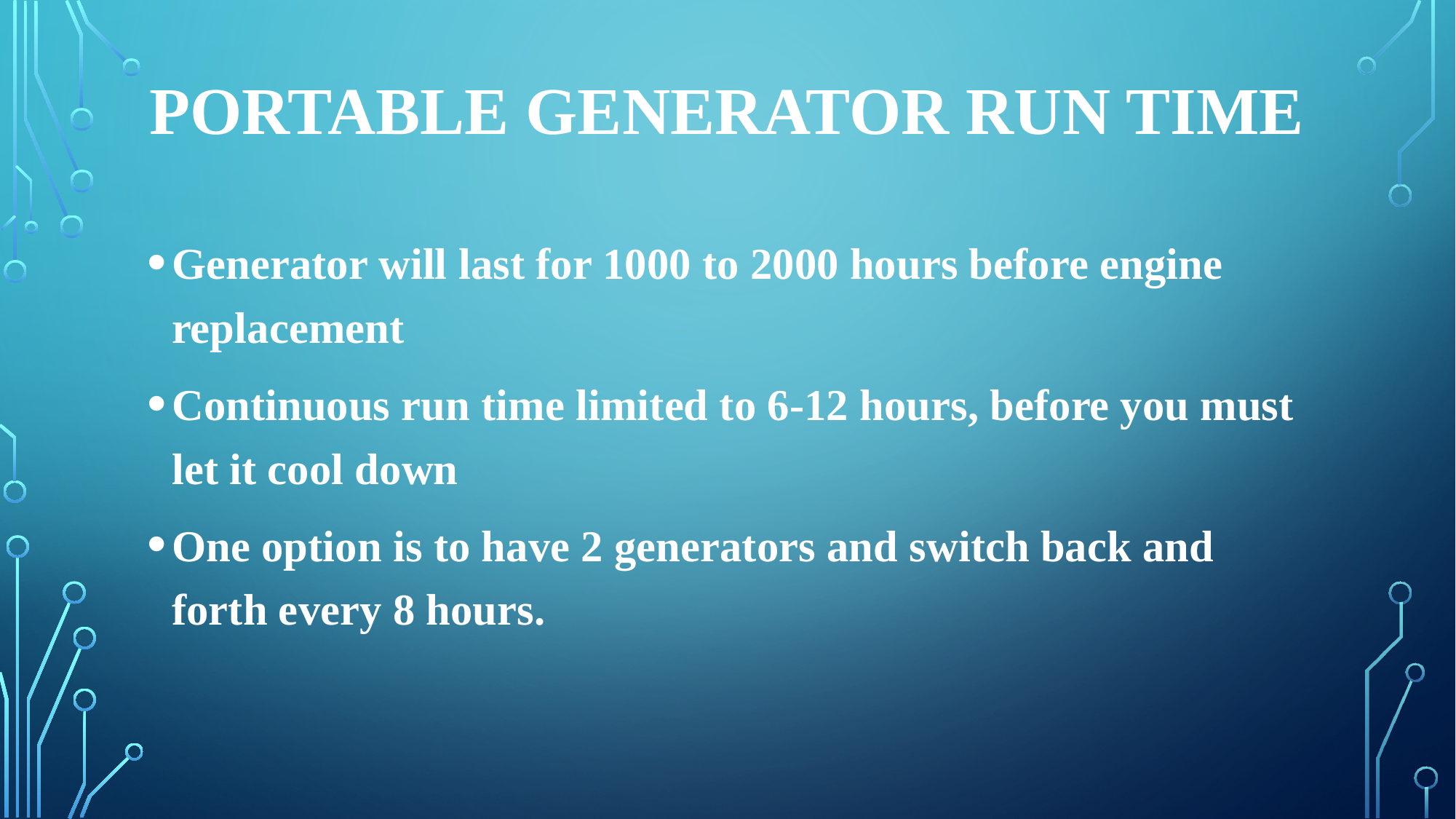

# Portable Generator Run Time
Generator will last for 1000 to 2000 hours before engine replacement
Continuous run time limited to 6-12 hours, before you must let it cool down
One option is to have 2 generators and switch back and forth every 8 hours.